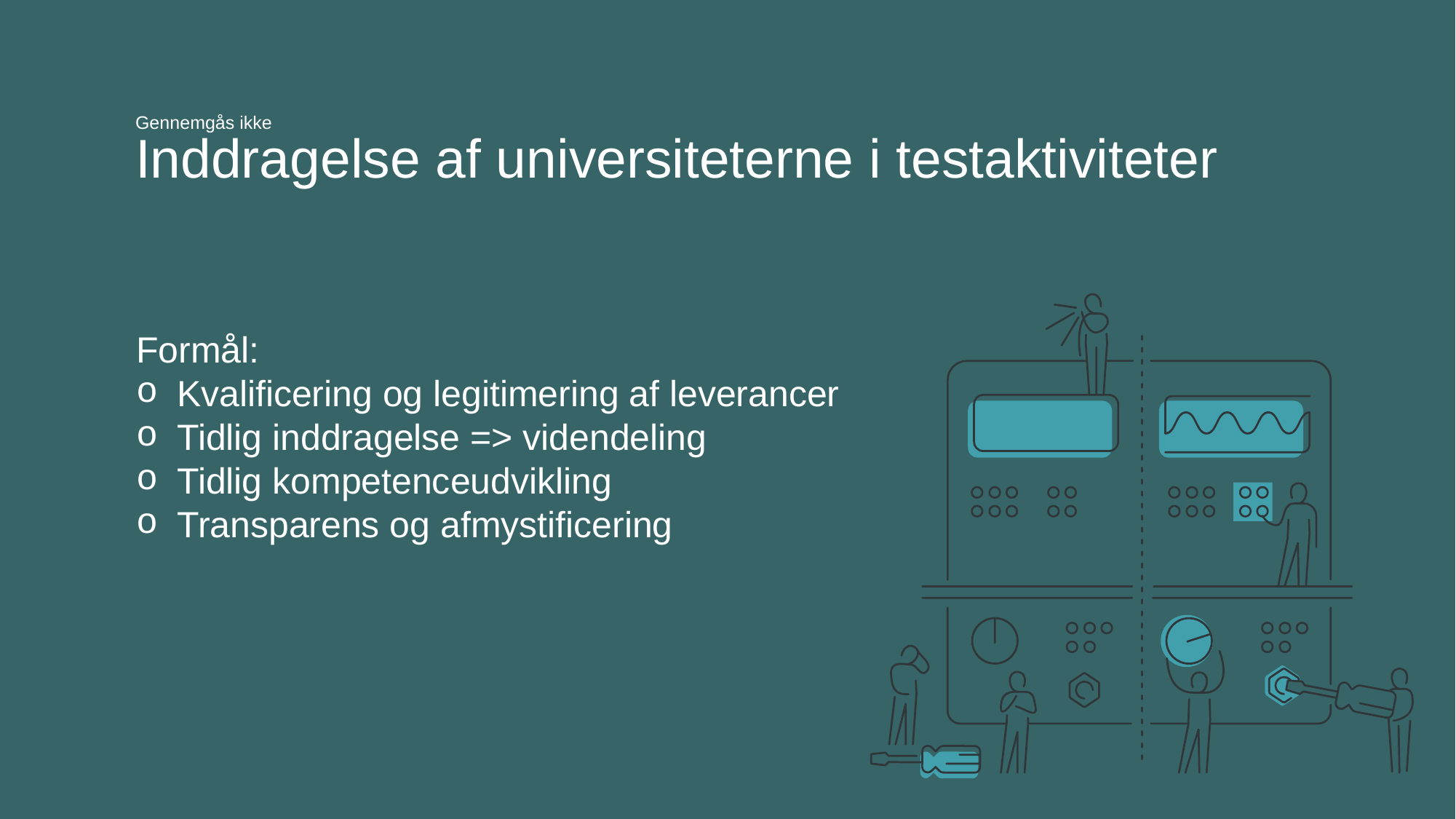

Gennemgås ikke
Inddragelse af universiteterne i testaktiviteter

Formål:
Kvalificering og legitimering af leverancer
Tidlig inddragelse => videndeling
Tidlig kompetenceudvikling
Transparens og afmystificering

12